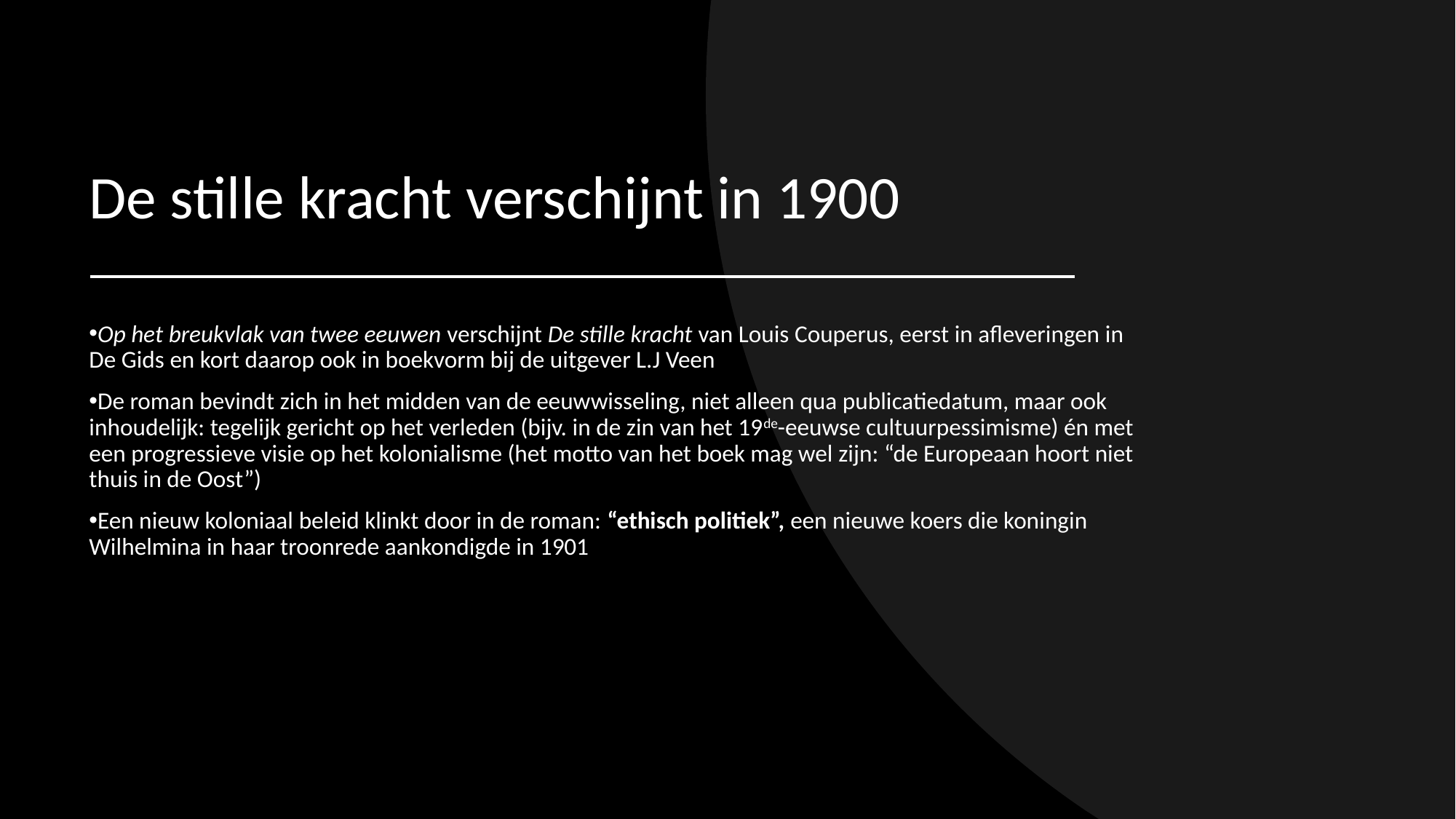

# De stille kracht verschijnt in 1900
Op het breukvlak van twee eeuwen verschijnt De stille kracht van Louis Couperus, eerst in afleveringen in De Gids en kort daarop ook in boekvorm bij de uitgever L.J Veen
De roman bevindt zich in het midden van de eeuwwisseling, niet alleen qua publicatiedatum, maar ook inhoudelijk: tegelijk gericht op het verleden (bijv. in de zin van het 19de-eeuwse cultuurpessimisme) én met een progressieve visie op het kolonialisme (het motto van het boek mag wel zijn: “de Europeaan hoort niet thuis in de Oost”)
Een nieuw koloniaal beleid klinkt door in de roman: “ethisch politiek”, een nieuwe koers die koningin Wilhelmina in haar troonrede aankondigde in 1901